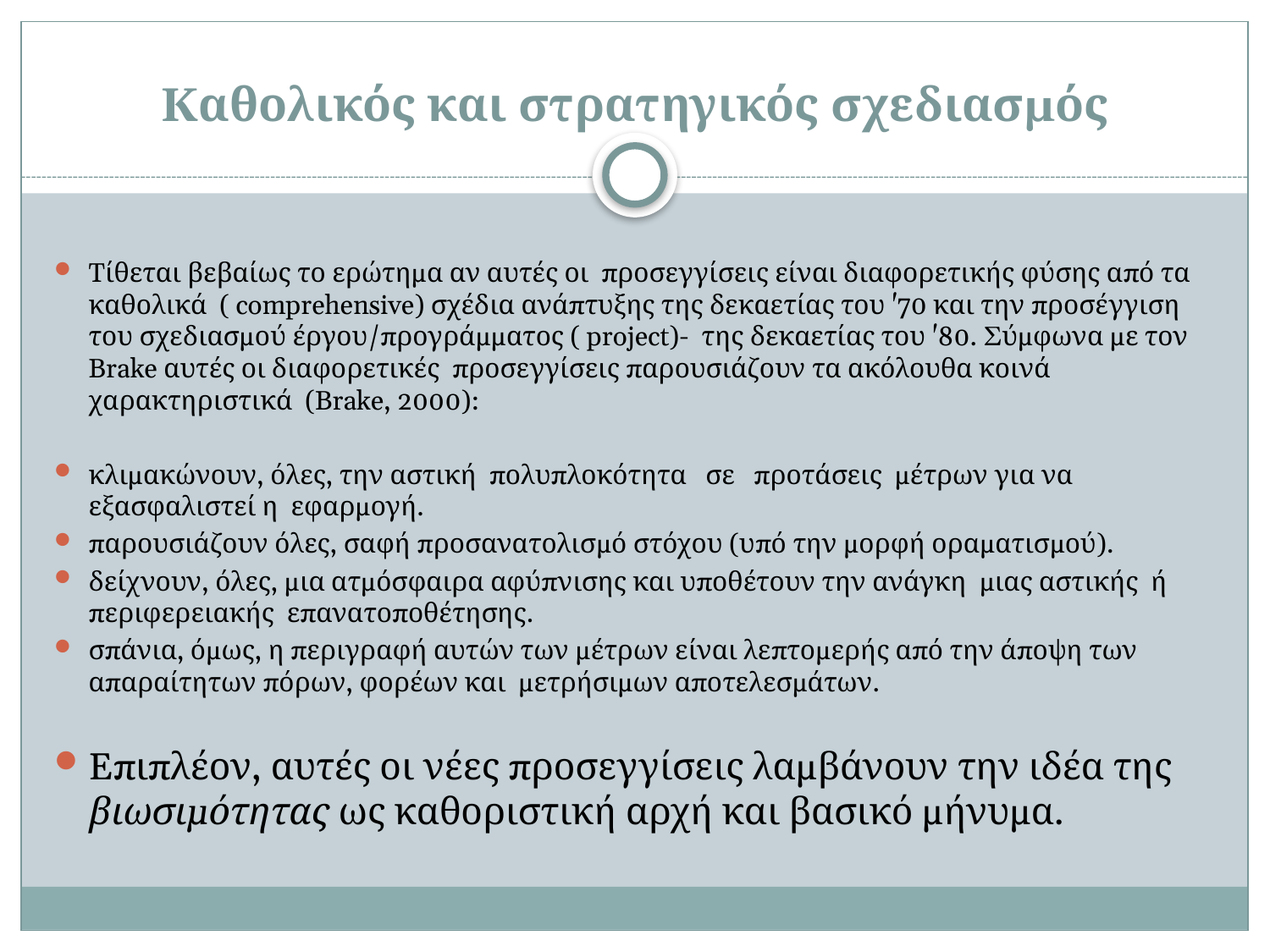

# Καθολικός και στρατηγικός σχεδιασμός

Τίθεται βεβαίως το ερώτημα αν αυτές οι  προσεγγίσεις είναι διαφορετικής φύσης από τα καθολικά  ( comprehensive) σχέδια ανάπτυξης της δεκαετίας του '70 και την προσέγγιση του σχεδιασμού έργου/προγράμματος ( project)-  της δεκαετίας του '80. Σύμφωνα με τον Brake αυτές οι διαφορετικές  προσεγγίσεις παρουσιάζουν τα ακόλουθα κοινά χαρακτηριστικά  (Brake, 2000):

κλιμακώνουν, όλες, την αστική  πολυπλοκότητα   σε   προτάσεις  μέτρων για να εξασφαλιστεί η  εφαρμογή.
παρουσιάζουν όλες, σαφή προσανατολισμό στόχου (υπό την μορφή οραματισμού).
δείχνουν, όλες, μια ατμόσφαιρα αφύπνισης και υποθέτουν την ανάγκη  μιας αστικής  ή περιφερειακής  επανατοποθέτησης.
σπάνια, όμως, η περιγραφή αυτών των μέτρων είναι λεπτομερής από την άποψη των απαραίτητων πόρων, φορέων και  μετρήσιμων αποτελεσμάτων.

Επιπλέον, αυτές οι νέες προσεγγίσεις λαμβάνουν την ιδέα της βιωσιμότητας ως καθοριστική αρχή και βασικό μήνυμα.